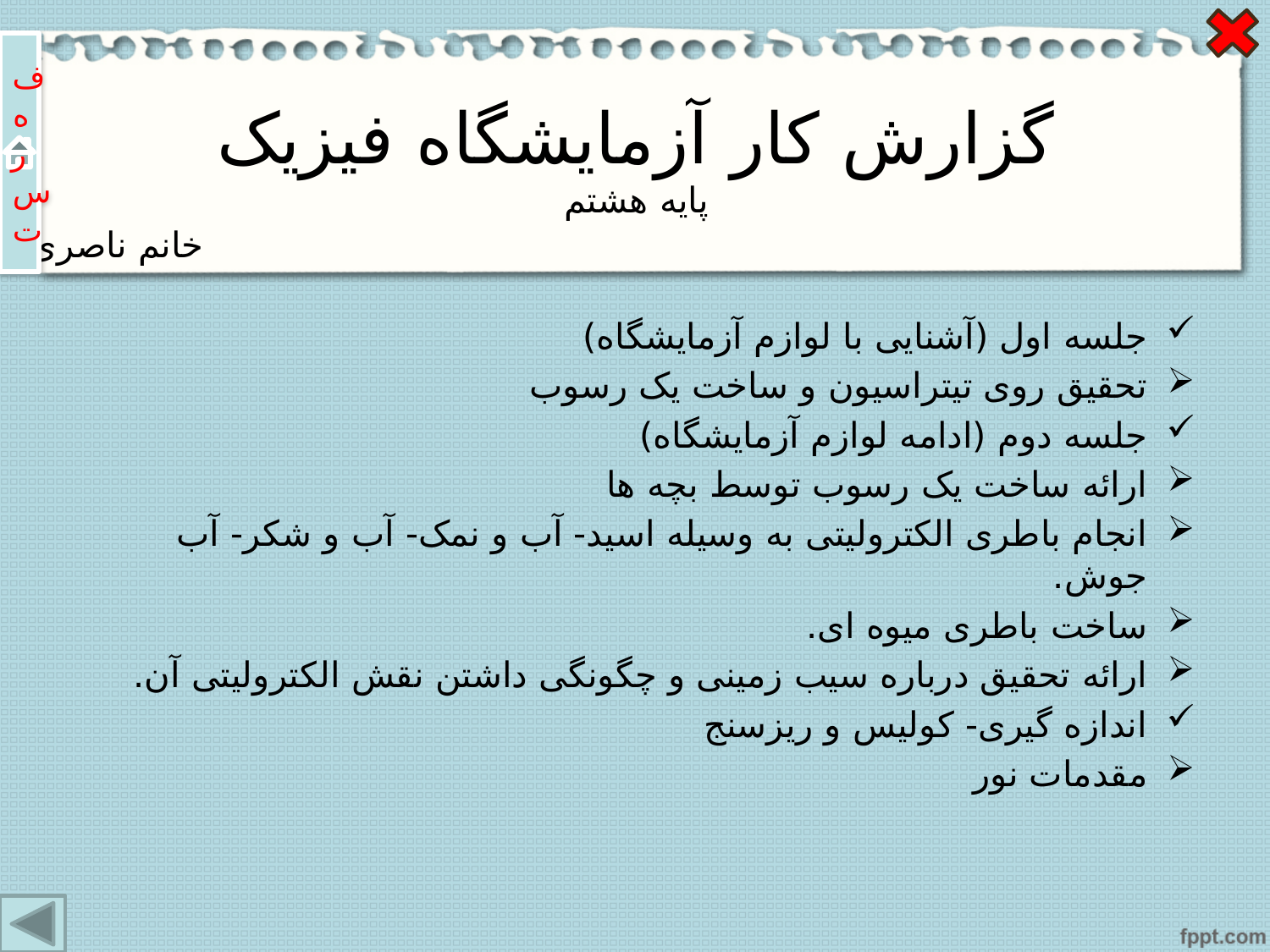

ف
ه
ر
س
ت
# گزارش کار آزمایشگاه فیزیک پایه هشتم
خانم ناصری
جلسه اول (آشنایی با لوازم آزمایشگاه)
تحقیق روی تیتراسیون و ساخت یک رسوب
جلسه دوم (ادامه لوازم آزمایشگاه)
ارائه ساخت یک رسوب توسط بچه ها
انجام باطری الکترولیتی به وسیله اسید- آب و نمک- آب و شکر- آب جوش.
ساخت باطری میوه ای.
ارائه تحقیق درباره سیب زمینی و چگونگی داشتن نقش الکترولیتی آن.
اندازه گیری- کولیس و ریزسنج
مقدمات نور